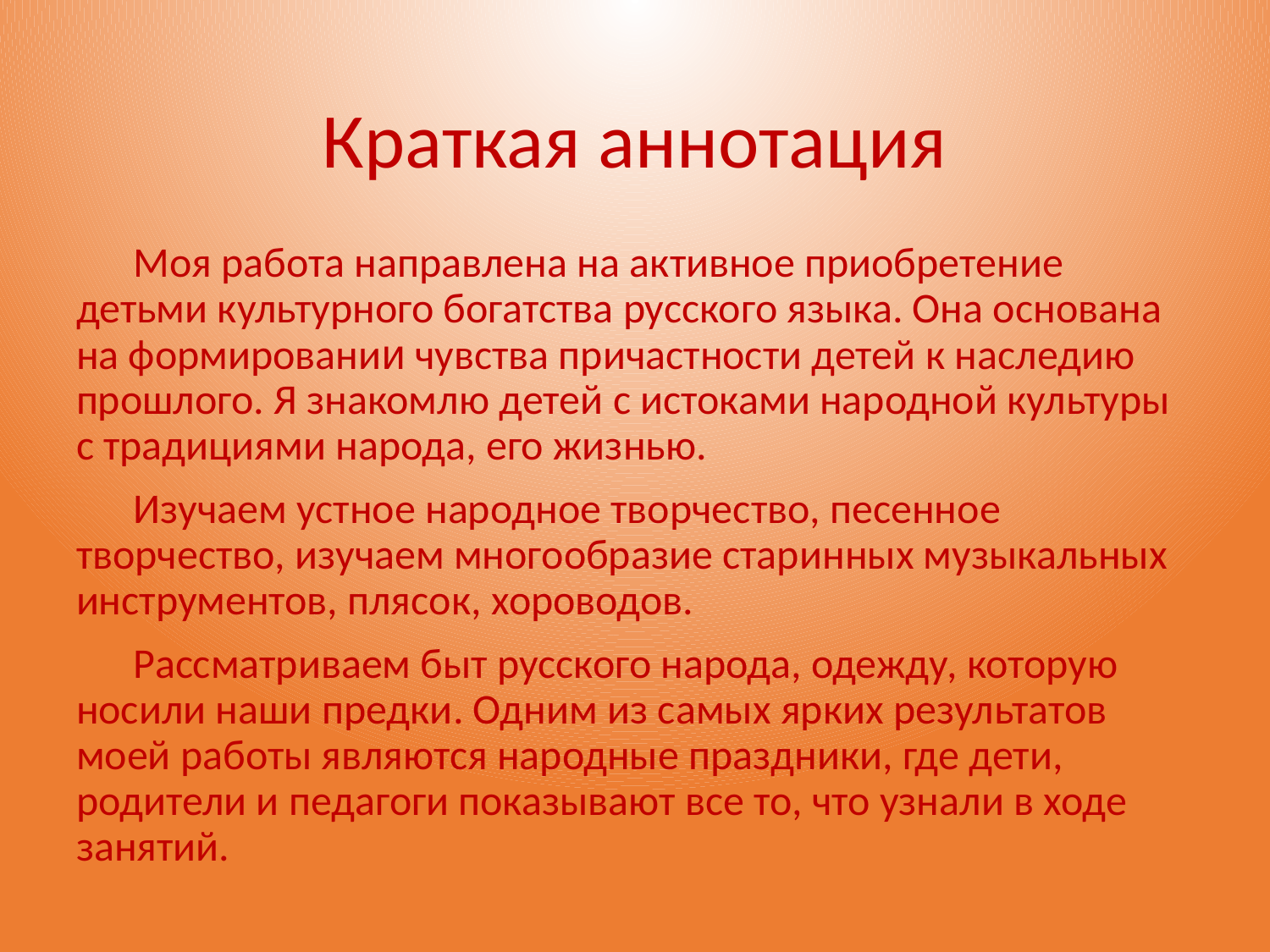

# Краткая аннотация
      Моя работа направлена на активное приобретение детьми культурного богатства русского языка. Она основана на формировании чувства причастности детей к наследию прошлого. Я знакомлю детей с истоками народной культуры с традициями народа, его жизнью.
      Изучаем устное народное творчество, песенное творчество, изучаем многообразие старинных музыкальных инструментов, плясок, хороводов.
      Рассматриваем быт русского народа, одежду, которую носили наши предки. Одним из самых ярких результатов моей работы являются народные праздники, где дети, родители и педагоги показывают все то, что узнали в ходе занятий.